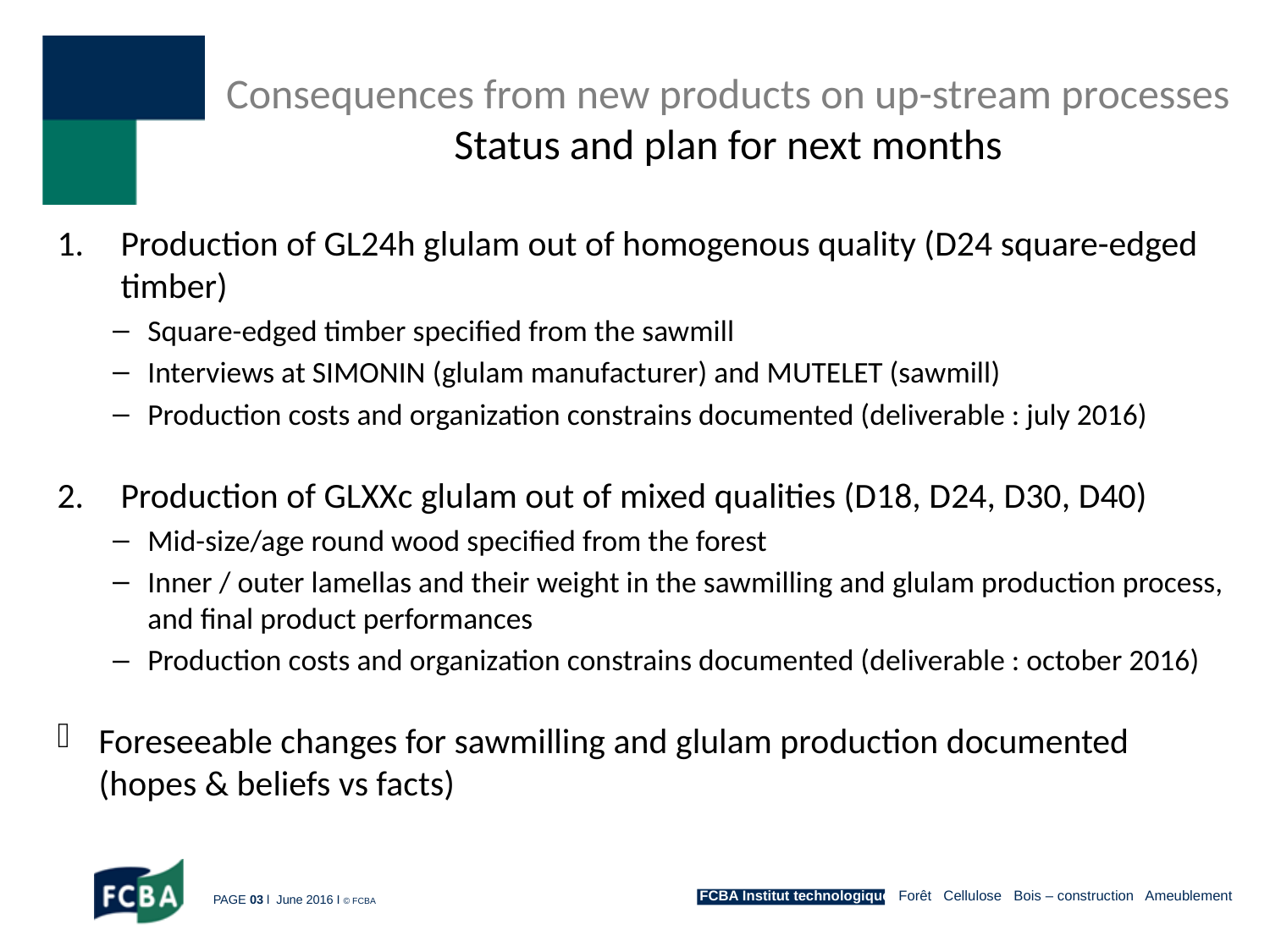

# Consequences from new products on up-stream processes Status and plan for next months
Production of GL24h glulam out of homogenous quality (D24 square-edged timber)
Square-edged timber specified from the sawmill
Interviews at SIMONIN (glulam manufacturer) and MUTELET (sawmill)
Production costs and organization constrains documented (deliverable : july 2016)

Production of GLXXc glulam out of mixed qualities (D18, D24, D30, D40)
Mid-size/age round wood specified from the forest
Inner / outer lamellas and their weight in the sawmilling and glulam production process, and final product performances
Production costs and organization constrains documented (deliverable : october 2016)

Foreseeable changes for sawmilling and glulam production documented (hopes & beliefs vs facts)